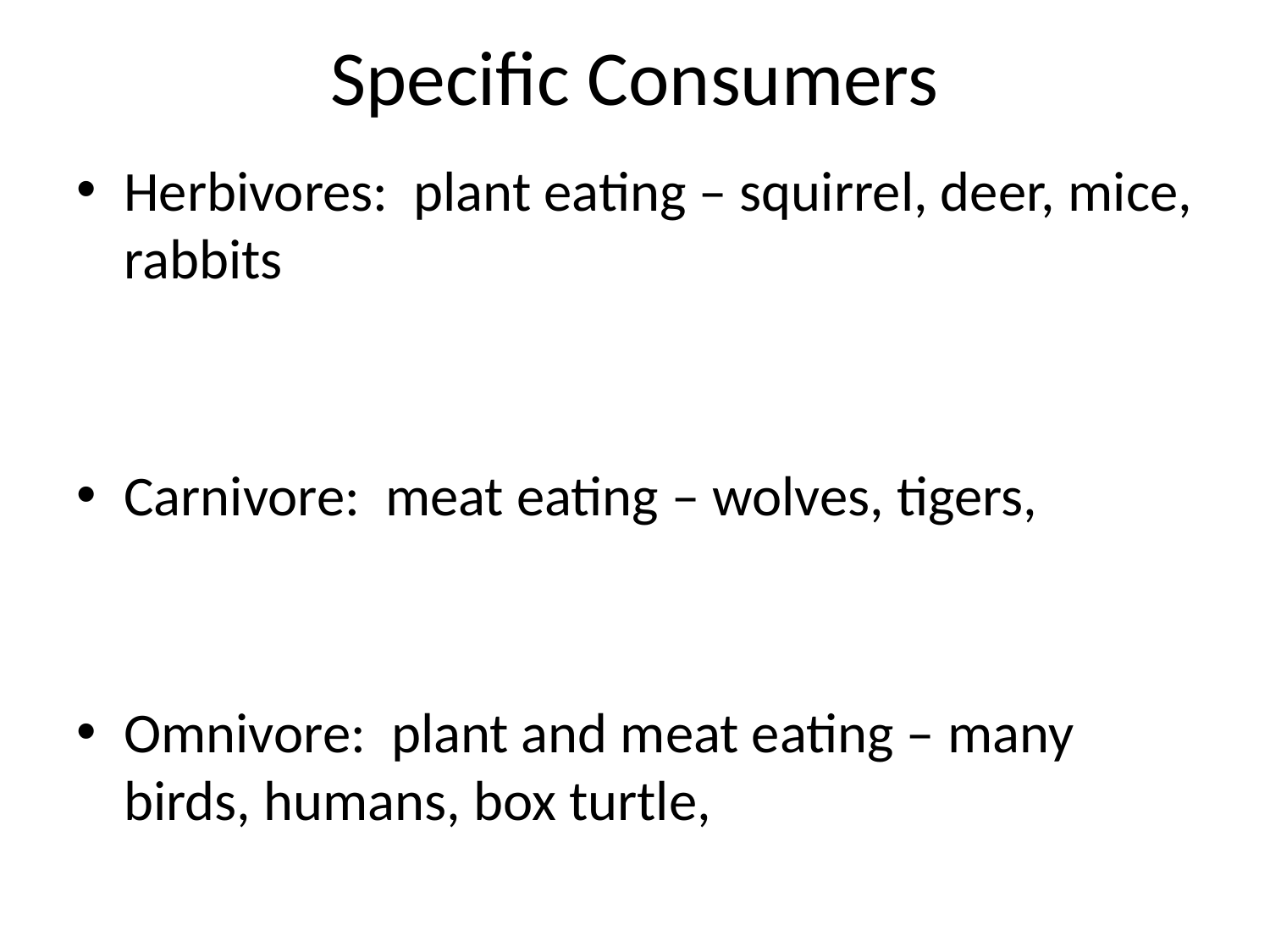

# Specific Consumers
Herbivores:  plant eating – squirrel, deer, mice, rabbits

Carnivore:  meat eating – wolves, tigers,

Omnivore:  plant and meat eating – many birds, humans, box turtle,